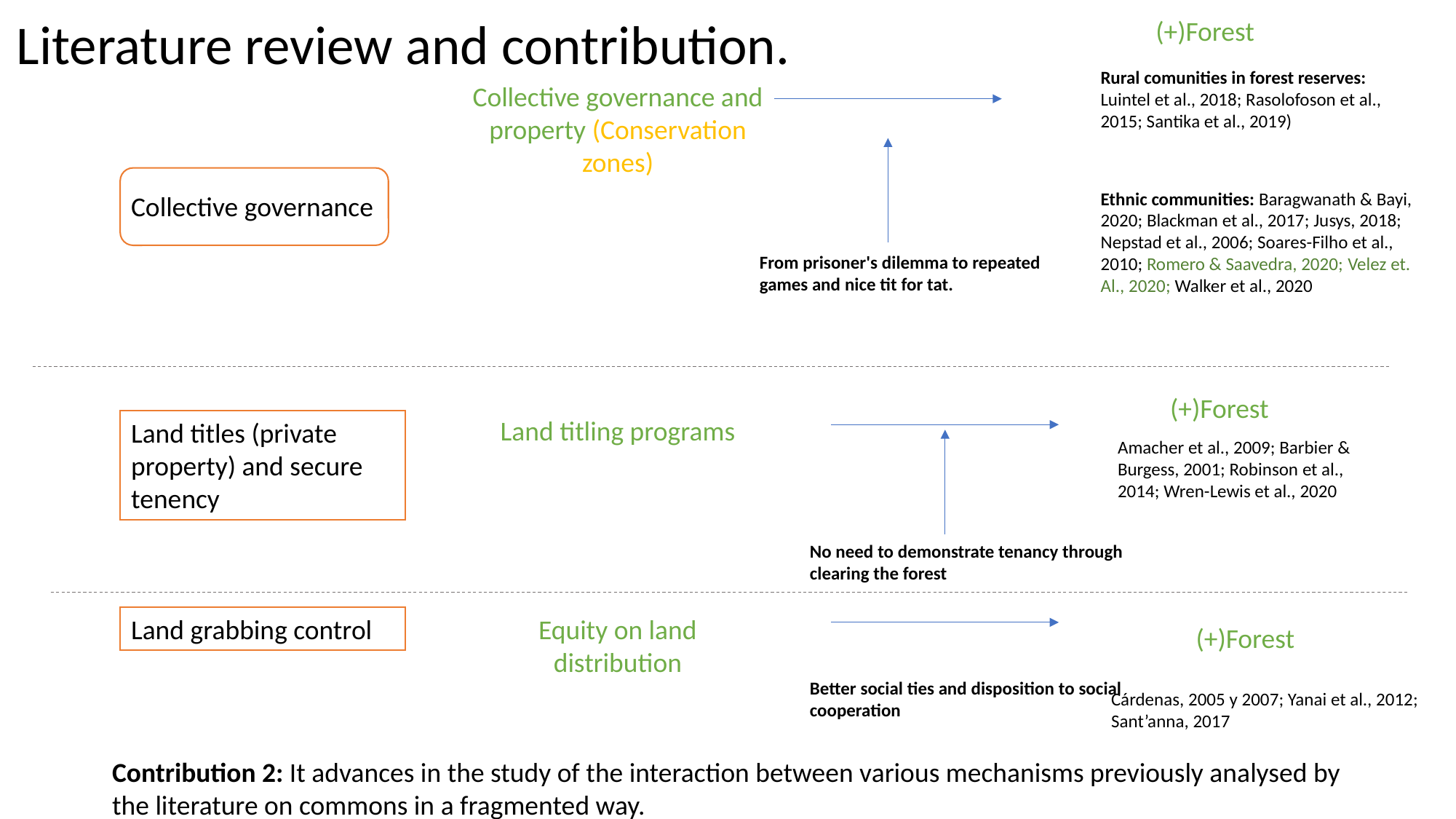

# Literature review and contribution.
(+)Forest
Rural comunities in forest reserves: Luintel et al., 2018; Rasolofoson et al., 2015; Santika et al., 2019)
Collective governance and property (Conservation zones)

Ethnic communities: Baragwanath & Bayi, 2020; Blackman et al., 2017; Jusys, 2018; Nepstad et al., 2006; Soares-Filho et al., 2010; Romero & Saavedra, 2020; Velez et. Al., 2020; Walker et al., 2020
Collective governance
From prisoner's dilemma to repeated games and nice tit for tat.
(+)Forest
Land titling programs
Land titles (private property) and secure tenency
Amacher et al., 2009; Barbier & Burgess, 2001; Robinson et al., 2014; Wren-Lewis et al., 2020
No need to demonstrate tenancy through clearing the forest
Land grabbing control
Equity on land distribution
(+)Forest
Better social ties and disposition to social cooperation
Cárdenas, 2005 y 2007; Yanai et al., 2012;
Sant’anna, 2017
Contribution 2: It advances in the study of the interaction between various mechanisms previously analysed by the literature on commons in a fragmented way.